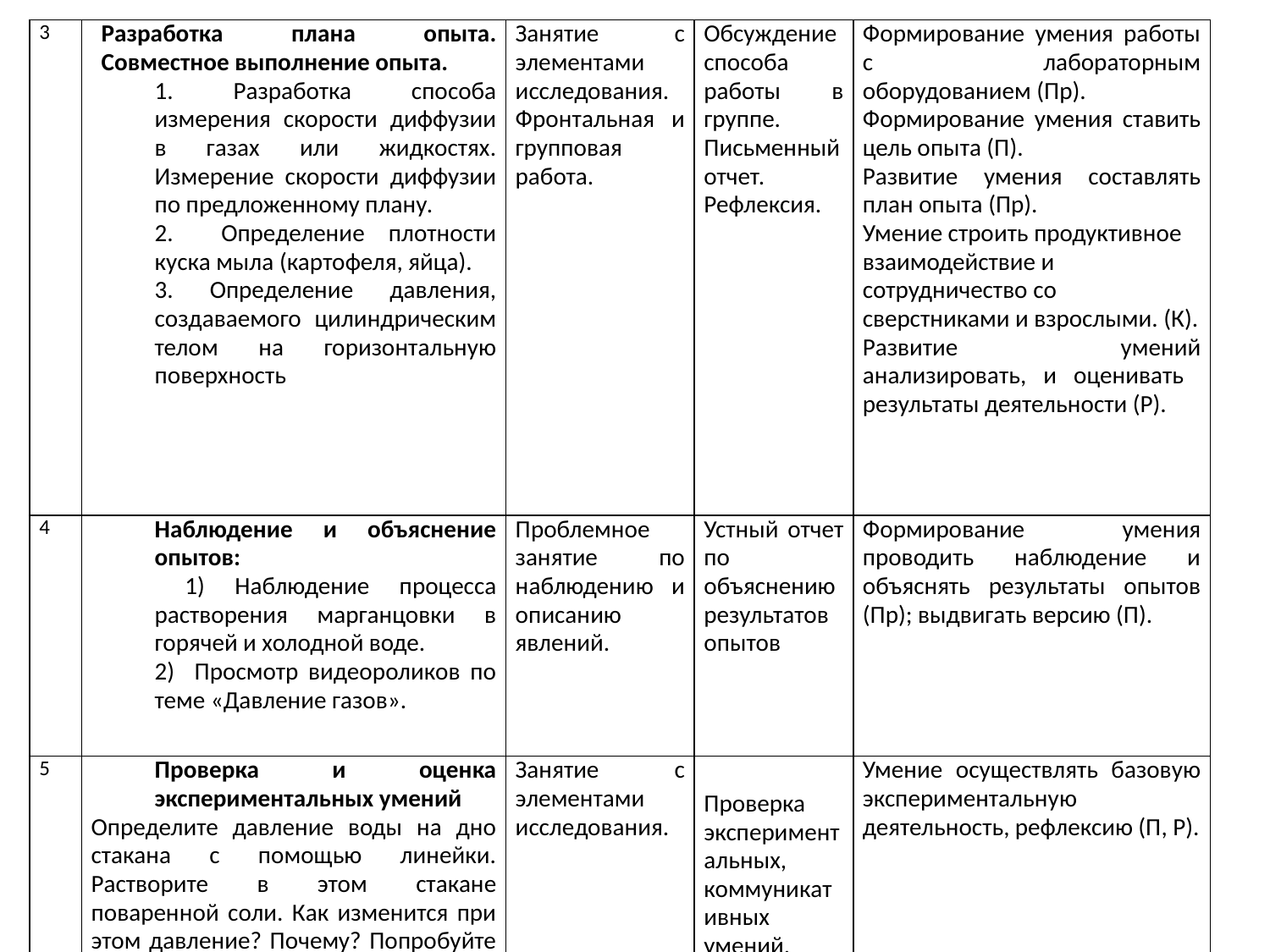

| 3 | Разработка плана опыта. Совместное выполнение опыта. 1. Разработка способа измерения скорости диффузии в газах или жидкостях. Измерение скорости диффузии по предложенному плану. 2. Определение плотности куска мыла (картофеля, яйца). 3. Определение давления, создаваемого цилиндрическим телом на горизонтальную поверхность | Занятие с элементами исследования. Фронтальная и групповая работа. | Обсуждение способа работы в группе. Письменный отчет. Рефлексия. | Формирование умения работы с лабораторным оборудованием (Пр). Формирование умения ставить цель опыта (П). Развитие умения составлять план опыта (Пр). Умение строить продуктивное взаимодействие и сотрудничество со сверстниками и взрослыми. (К). Развитие умений анализировать, и оценивать результаты деятельности (Р). |
| --- | --- | --- | --- | --- |
| 4 | Наблюдение и объяснение опытов: 1) Наблюдение процесса растворения марганцовки в горячей и холодной воде. 2) Просмотр видеороликов по теме «Давление газов». | Проблемное занятие по наблюдению и описанию явлений. | Устный отчет по объяснению результатов опытов | Формирование умения проводить наблюдение и объяснять результаты опытов (Пр); выдвигать версию (П). |
| 5 | Проверка и оценка экспериментальных умений Определите давление воды на дно стакана с помощью линейки. Растворите в этом стакане поваренной соли. Как изменится при этом давление? Почему? Попробуйте определить давление раствора в этом случае. | Занятие с элементами исследования. | Проверка экспериментальных, коммуникативных умений. Предъявление отчета | Умение осуществлять базовую экспериментальную деятельность, рефлексию (П, Р). |